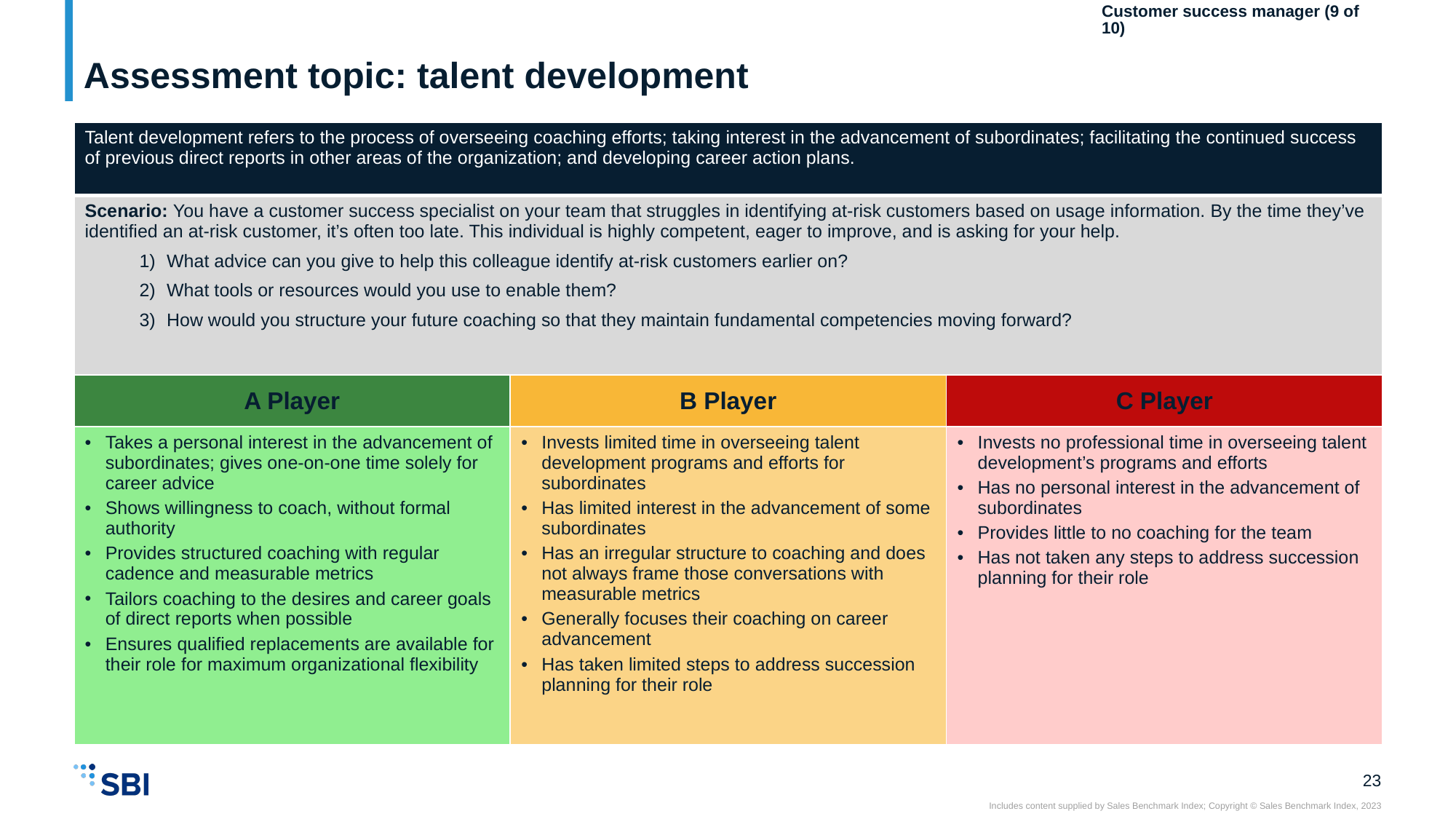

# Assessment topic: talent development
Customer success manager (9 of 10)
| Talent development refers to the process of overseeing coaching efforts; taking interest in the advancement of subordinates; facilitating the continued success of previous direct reports in other areas of the organization; and developing career action plans. |  |  |
| --- | --- | --- |
| Scenario: You have a customer success specialist on your team that struggles in identifying at-risk customers based on usage information. By the time they’ve identified an at-risk customer, it’s often too late. This individual is highly competent, eager to improve, and is asking for your help. What advice can you give to help this colleague identify at-risk customers earlier on? What tools or resources would you use to enable them? How would you structure your future coaching so that they maintain fundamental competencies moving forward? |  |  |
| A Player | B Player | C Player |
| Takes a personal interest in the advancement of subordinates; gives one-on-one time solely for career advice Shows willingness to coach, without formal authority Provides structured coaching with regular cadence and measurable metrics Tailors coaching to the desires and career goals of direct reports when possible Ensures qualified replacements are available for their role for maximum organizational flexibility | Invests limited time in overseeing talent development programs and efforts for subordinates Has limited interest in the advancement of some subordinates Has an irregular structure to coaching and does not always frame those conversations with measurable metrics Generally focuses their coaching on career advancement Has taken limited steps to address succession planning for their role | Invests no professional time in overseeing talent development’s programs and efforts Has no personal interest in the advancement of subordinates Provides little to no coaching for the team Has not taken any steps to address succession planning for their role |